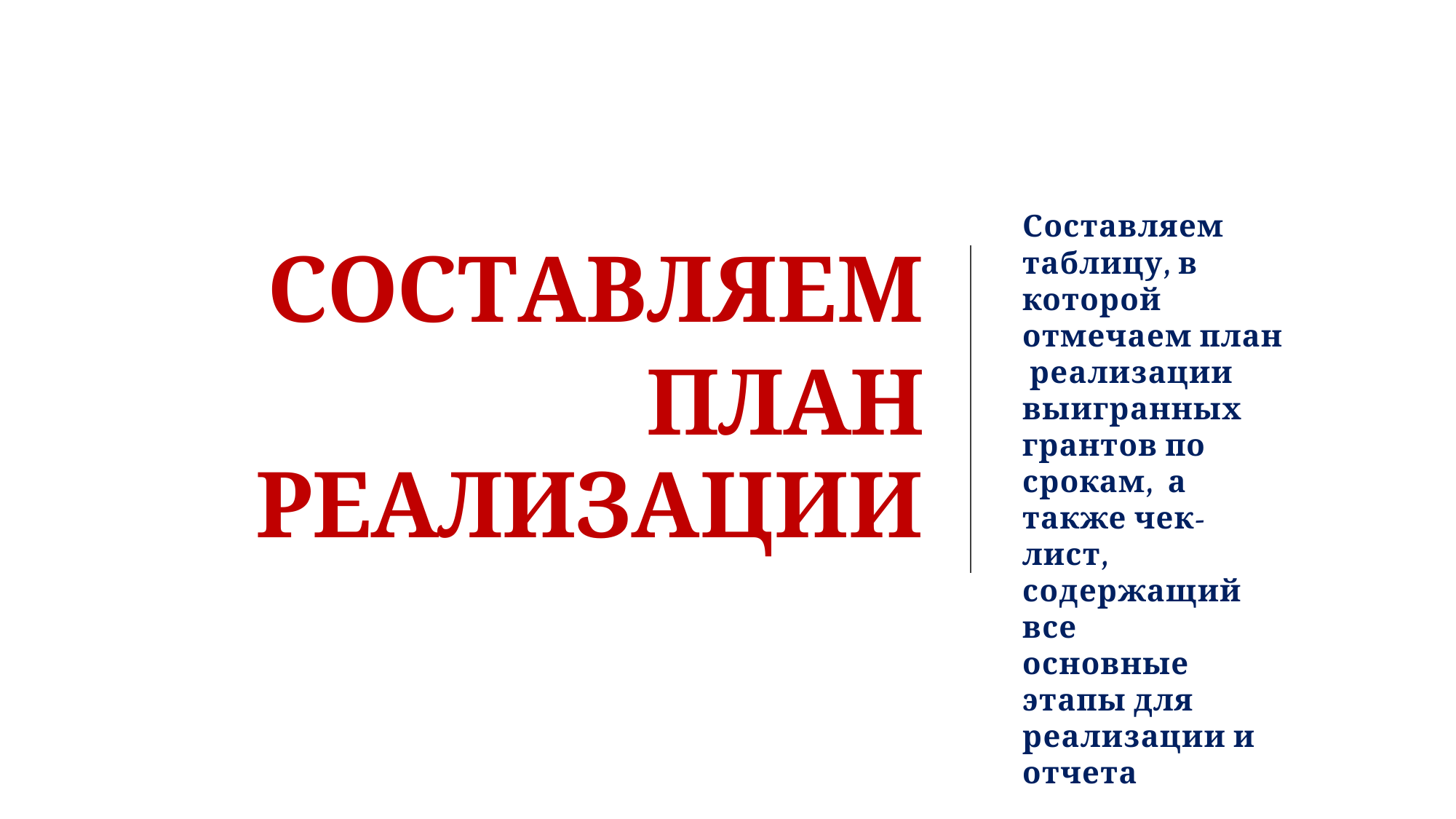

Составляем  таблицу, в которой  отмечаем план  реализации  выигранных  грантов по срокам,  а также чек-лист,  содержащий все
основные этапы для  реализации и  отчета
# СОСТАВЛЯЕМ
ПЛАН  РЕАЛИЗАЦИИ